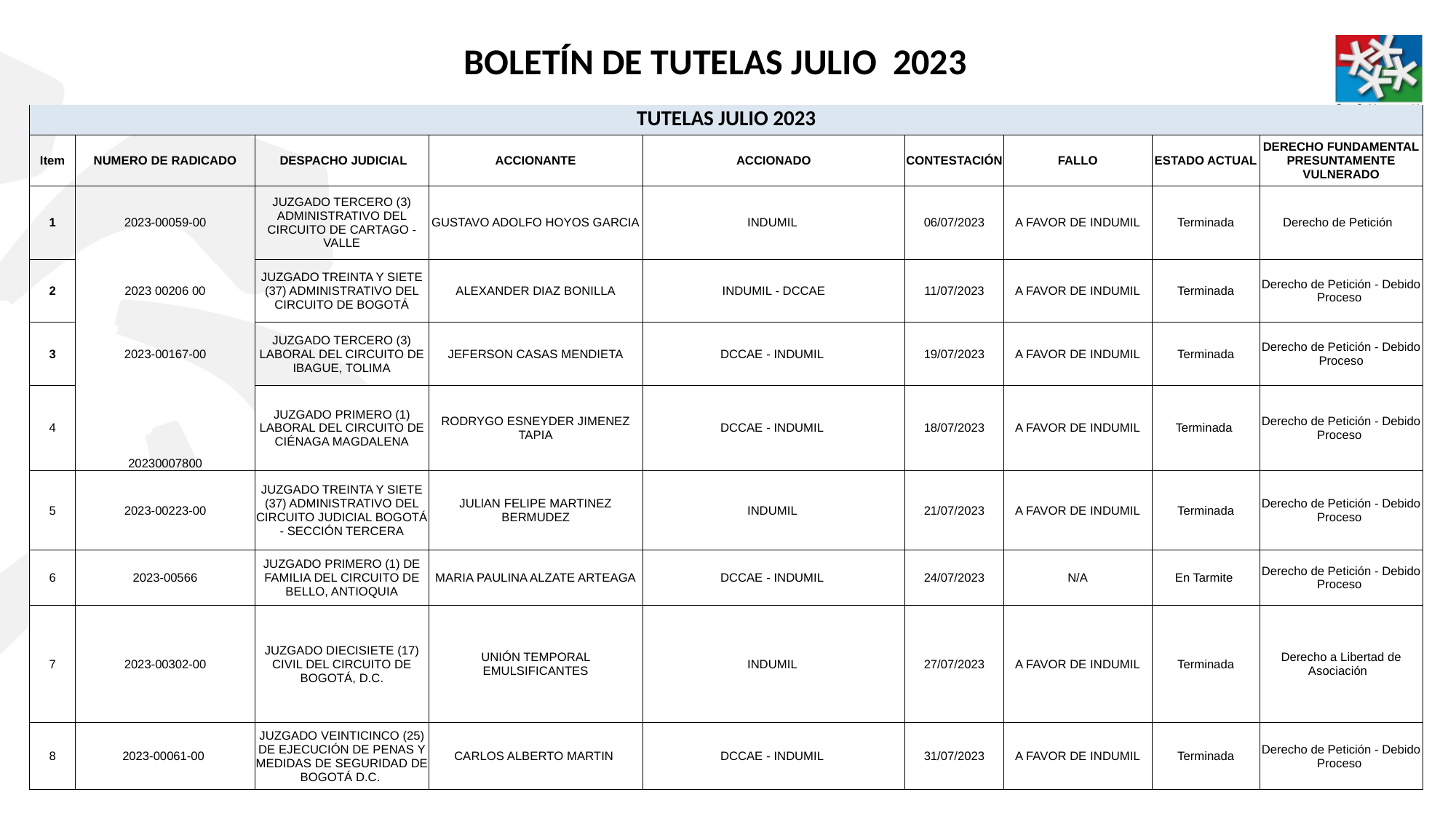

BOLETÍN DE TUTELAS JULIO  2023
| TUTELAS JULIO 2023 |  |  |  |  |  |  |  |  |
| --- | --- | --- | --- | --- | --- | --- | --- | --- |
| Item | NUMERO DE RADICADO | DESPACHO JUDICIAL | ACCIONANTE | ACCIONADO | CONTESTACIÓN | FALLO | ESTADO ACTUAL | DERECHO FUNDAMENTAL PRESUNTAMENTE VULNERADO |
| 1 | 2023-00059-00 | JUZGADO TERCERO (3) ADMINISTRATIVO DEL CIRCUITO DE CARTAGO - VALLE | GUSTAVO ADOLFO HOYOS GARCIA | INDUMIL | 06/07/2023 | A FAVOR DE INDUMIL | Terminada | Derecho de Petición |
| 2 | 2023 00206 00 | JUZGADO TREINTA Y SIETE (37) ADMINISTRATIVO DEL CIRCUITO DE BOGOTÁ | ALEXANDER DIAZ BONILLA | INDUMIL - DCCAE | 11/07/2023 | A FAVOR DE INDUMIL | Terminada | Derecho de Petición - Debido Proceso |
| 3 | 2023-00167-00 | JUZGADO TERCERO (3) LABORAL DEL CIRCUITO DE IBAGUE, TOLIMA | JEFERSON CASAS MENDIETA | DCCAE - INDUMIL | 19/07/2023 | A FAVOR DE INDUMIL | Terminada | Derecho de Petición - Debido Proceso |
| 4 | 20230007800 | JUZGADO PRIMERO (1) LABORAL DEL CIRCUITO DE CIÉNAGA MAGDALENA | RODRYGO ESNEYDER JIMENEZ TAPIA | DCCAE - INDUMIL | 18/07/2023 | A FAVOR DE INDUMIL | Terminada | Derecho de Petición - Debido Proceso |
| 5 | 2023-00223-00 | JUZGADO TREINTA Y SIETE (37) ADMINISTRATIVO DEL CIRCUITO JUDICIAL BOGOTÁ - SECCIÓN TERCERA | JULlAN FELIPE MARTINEZ BERMUDEZ | INDUMIL | 21/07/2023 | A FAVOR DE INDUMIL | Terminada | Derecho de Petición - Debido Proceso |
| 6 | 2023-00566 | JUZGADO PRIMERO (1) DE FAMILIA DEL CIRCUITO DE BELLO, ANTIOQUIA | MARIA PAULINA ALZATE ARTEAGA | DCCAE - INDUMIL | 24/07/2023 | N/A | En Tarmite | Derecho de Petición - Debido Proceso |
| 7 | 2023-00302-00 | JUZGADO DIECISIETE (17) CIVIL DEL CIRCUITO DE BOGOTÁ, D.C. | UNIÓN TEMPORAL EMULSIFICANTES | INDUMIL | 27/07/2023 | A FAVOR DE INDUMIL | Terminada | Derecho a Libertad de Asociación |
| 8 | 2023-00061-00 | JUZGADO VEINTICINCO (25) DE EJECUCIÓN DE PENAS Y MEDIDAS DE SEGURIDAD DE BOGOTÁ D.C. | CARLOS ALBERTO MARTIN | DCCAE - INDUMIL | 31/07/2023 | A FAVOR DE INDUMIL | Terminada | Derecho de Petición - Debido Proceso |